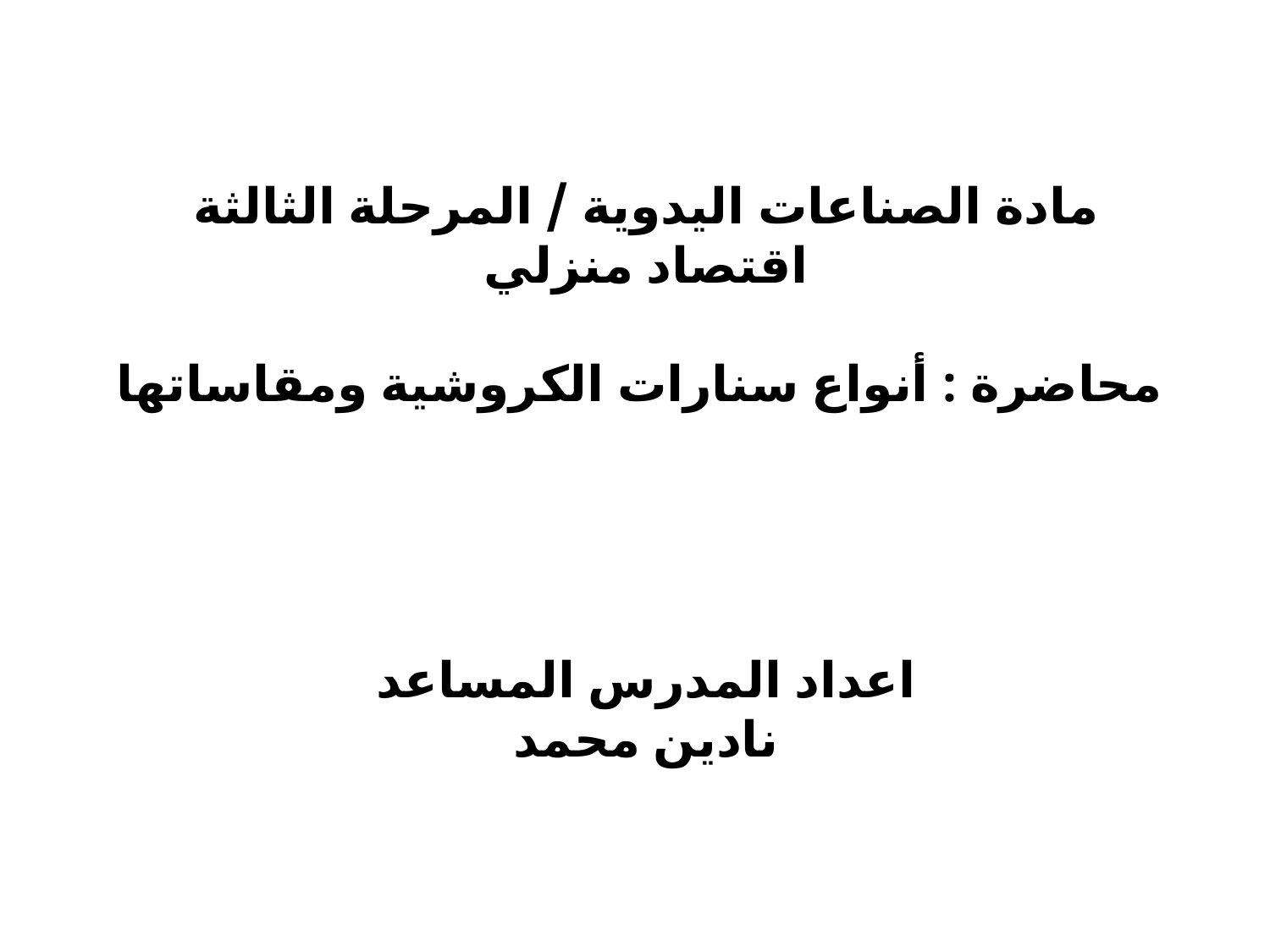

مادة الصناعات اليدوية / المرحلة الثالثة
اقتصاد منزلي

محاضرة : أنواع سنارات الكروشية ومقاساتها

اعداد المدرس المساعد
نادين محمد